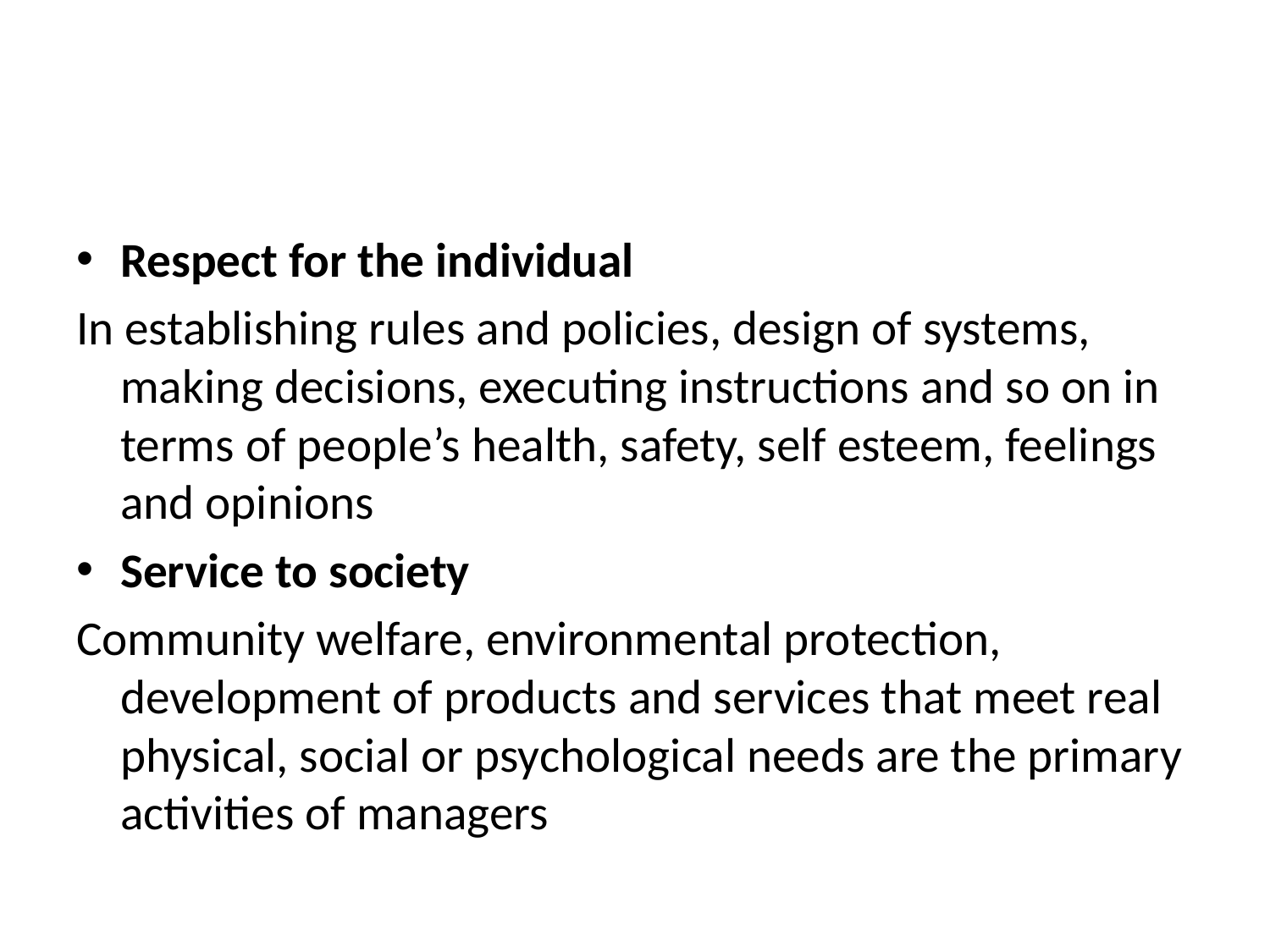

Respect for the individual
In establishing rules and policies, design of systems, making decisions, executing instructions and so on in terms of people’s health, safety, self esteem, feelings and opinions
Service to society
Community welfare, environmental protection, development of products and services that meet real physical, social or psychological needs are the primary activities of managers